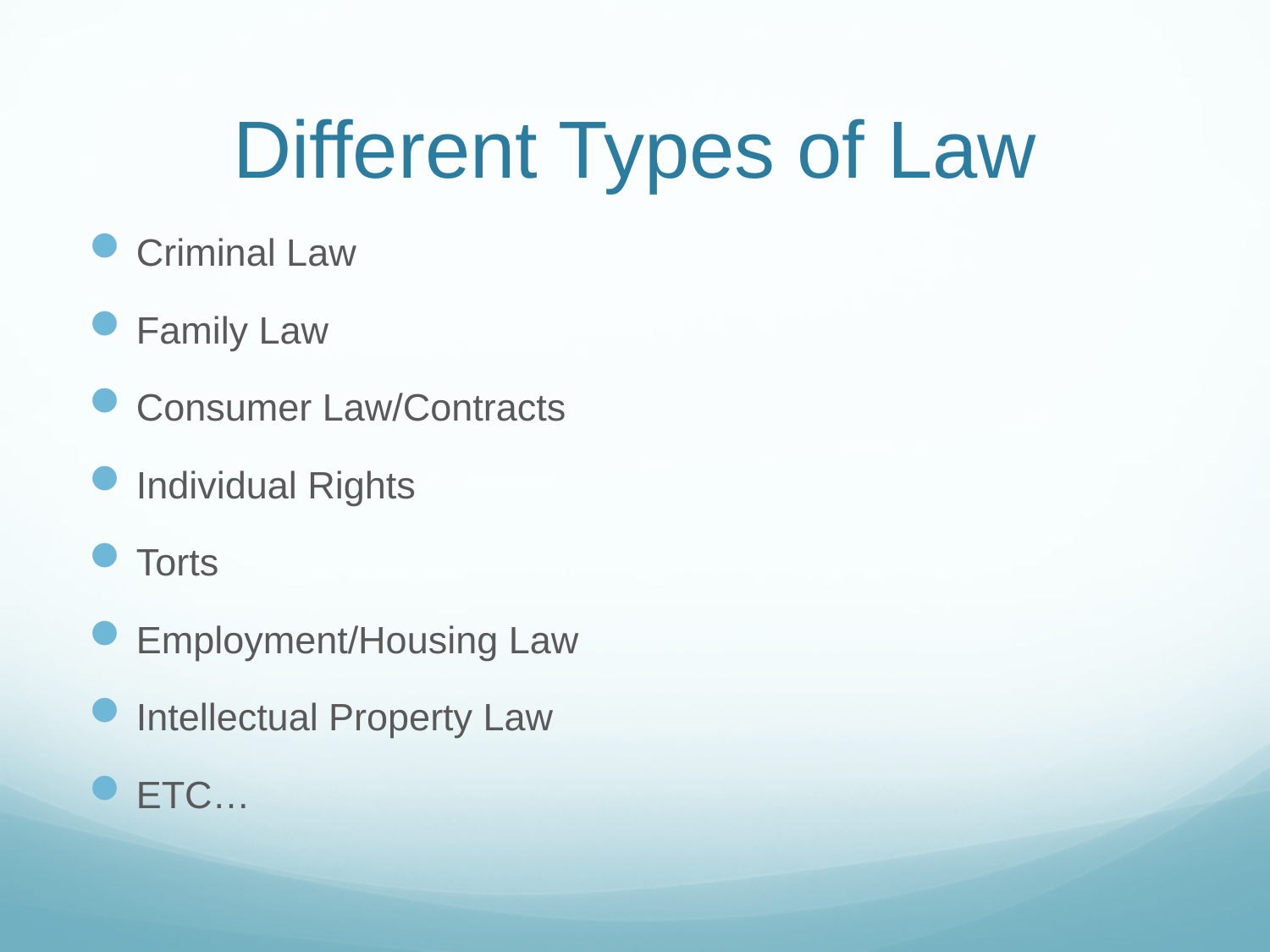

# Different Types of Law
Criminal Law
Family Law
Consumer Law/Contracts
Individual Rights
Torts
Employment/Housing Law
Intellectual Property Law
ETC…